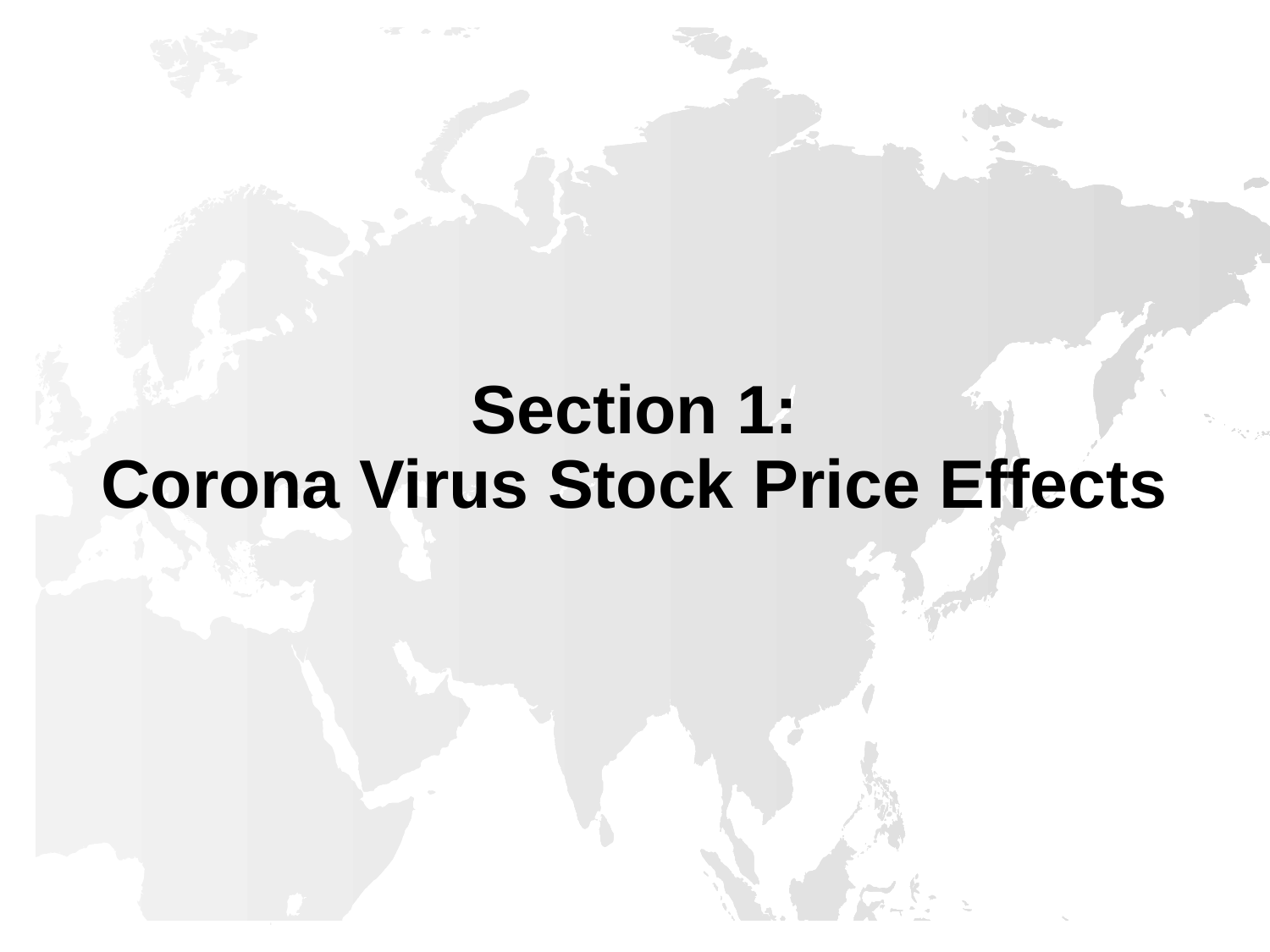

# Section 1: Corona Virus Stock Price Effects